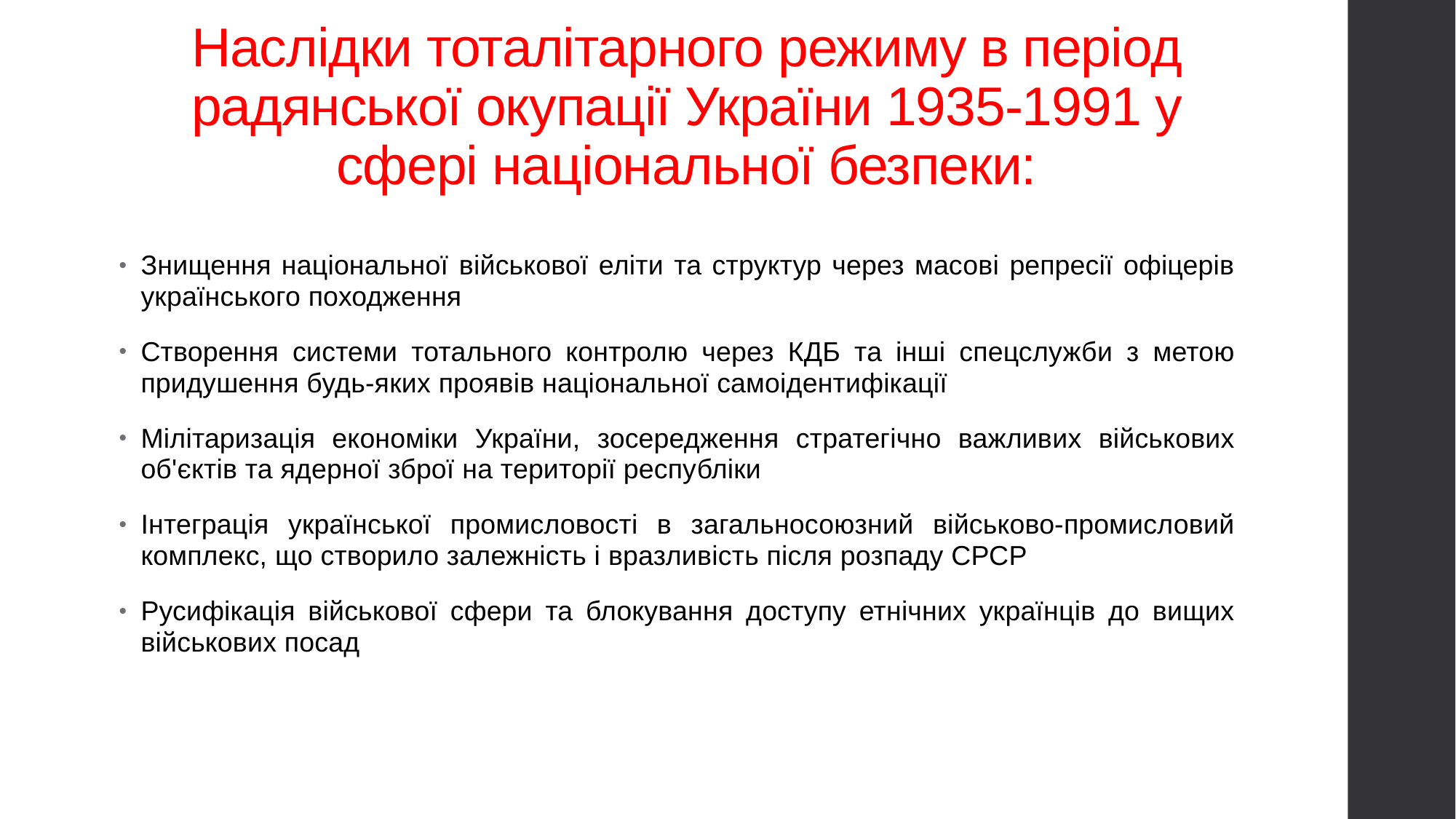

# Наслідки тоталітарного режиму в період радянської окупації України 1935-1991 у сфері національної безпеки:
Знищення національної військової еліти та структур через масові репресії офіцерів українського походження
Створення системи тотального контролю через КДБ та інші спецслужби з метою придушення будь-яких проявів національної самоідентифікації
Мілітаризація економіки України, зосередження стратегічно важливих військових об'єктів та ядерної зброї на території республіки
Інтеграція української промисловості в загальносоюзний військово-промисловий комплекс, що створило залежність і вразливість після розпаду СРСР
Русифікація військової сфери та блокування доступу етнічних українців до вищих військових посад